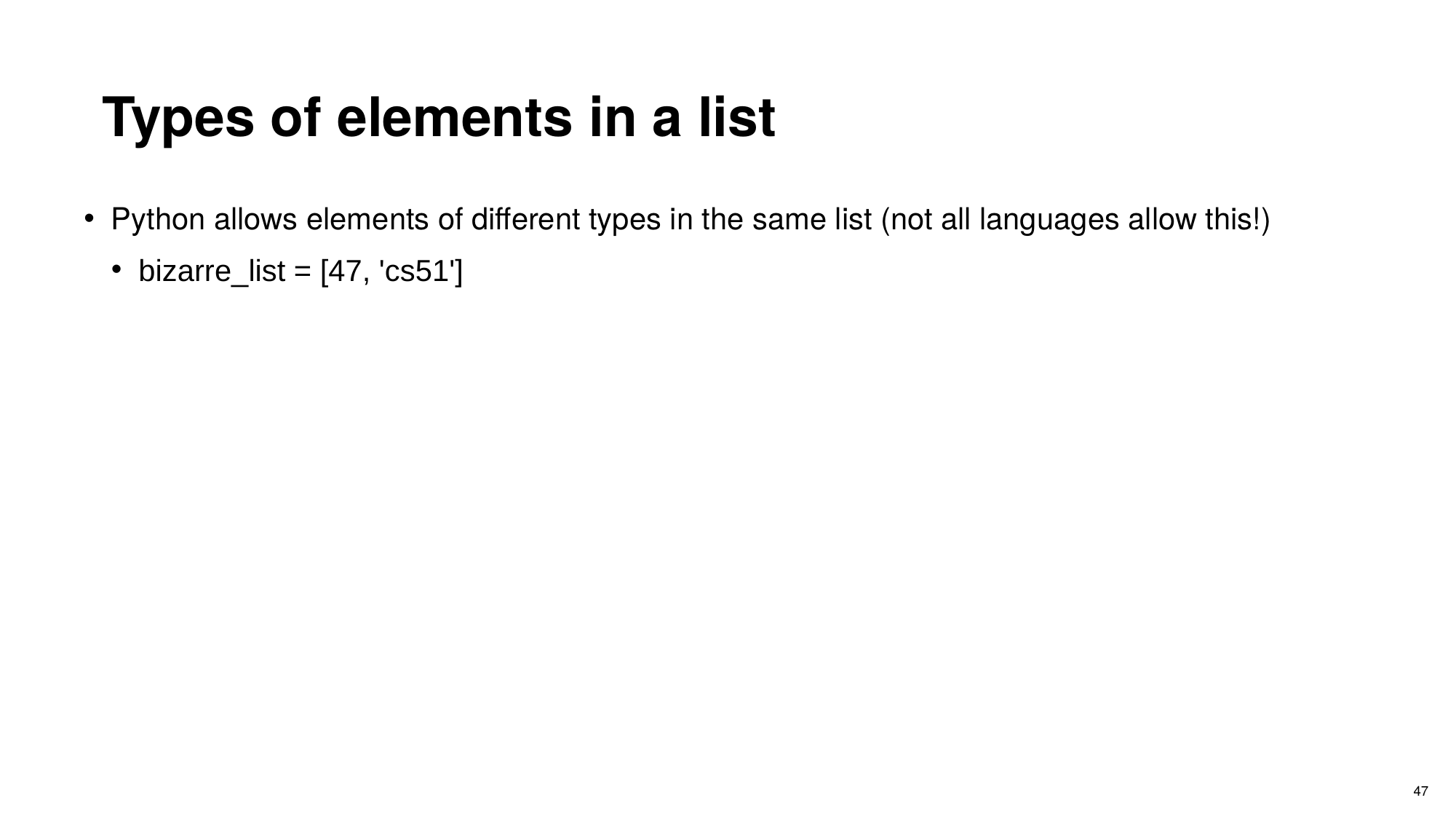

Types of elements in a list

Python allows elements of different types in the same list (not all languages allow this!)
bizarre_list = [47, 'cs51']
47